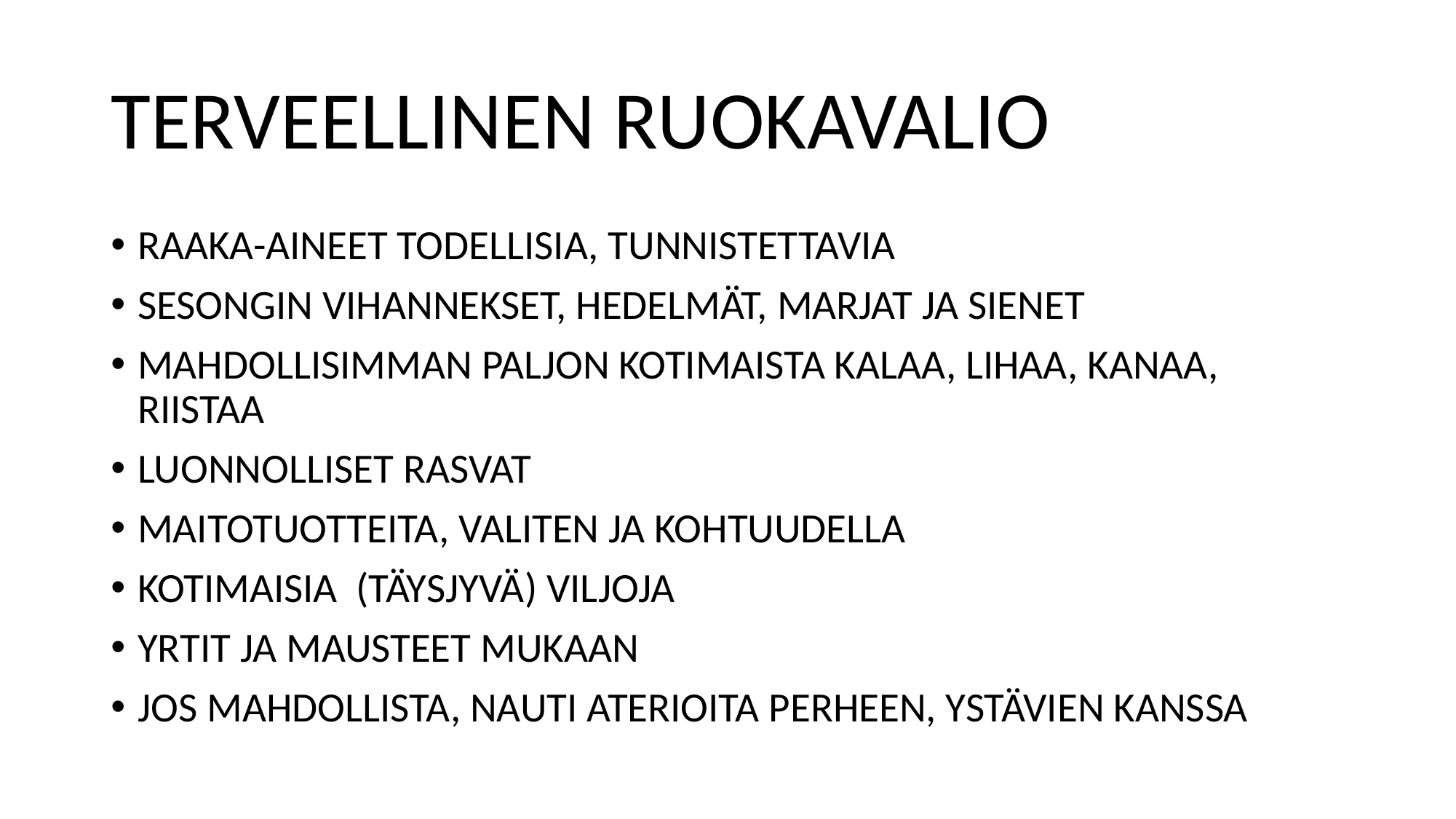

# TERVEELLINEN RUOKAVALIO
RAAKA-AINEET TODELLISIA, TUNNISTETTAVIA
SESONGIN VIHANNEKSET, HEDELMÄT, MARJAT JA SIENET
MAHDOLLISIMMAN PALJON KOTIMAISTA KALAA, LIHAA, KANAA, RIISTAA
LUONNOLLISET RASVAT
MAITOTUOTTEITA, VALITEN JA KOHTUUDELLA
KOTIMAISIA  (TÄYSJYVÄ) VILJOJA
YRTIT JA MAUSTEET MUKAAN
JOS MAHDOLLISTA, NAUTI ATERIOITA PERHEEN, YSTÄVIEN KANSSA